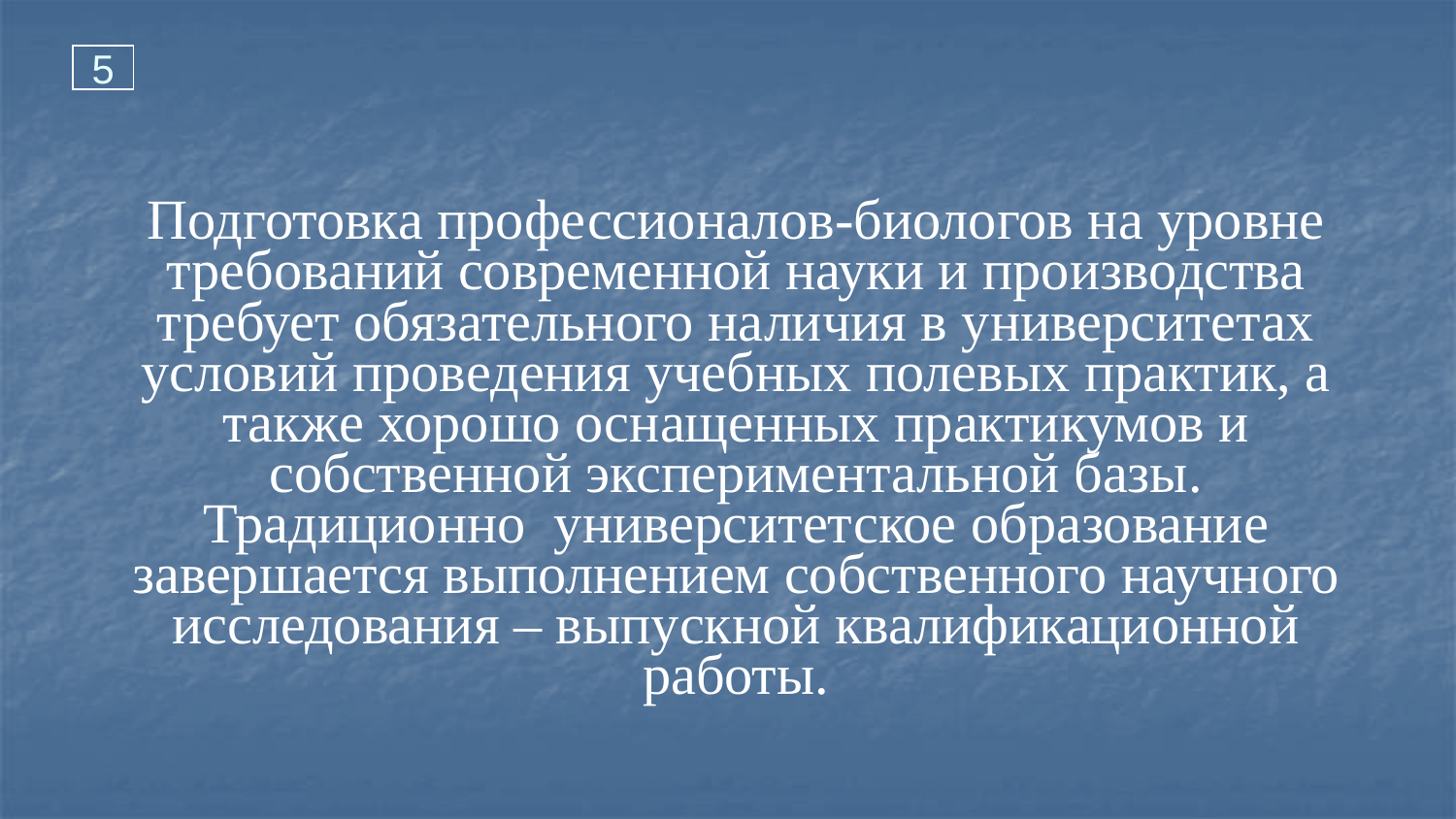

5

Подготовка профессионалов-биологов на уровне требований современной науки и производства требует обязательного наличия в университетах условий проведения учебных полевых практик, а также хорошо оснащенных практикумов и собственной экспериментальной базы. Традиционно  университетское образование завершается выполнением собственного научного исследования – выпускной квалификационной работы.